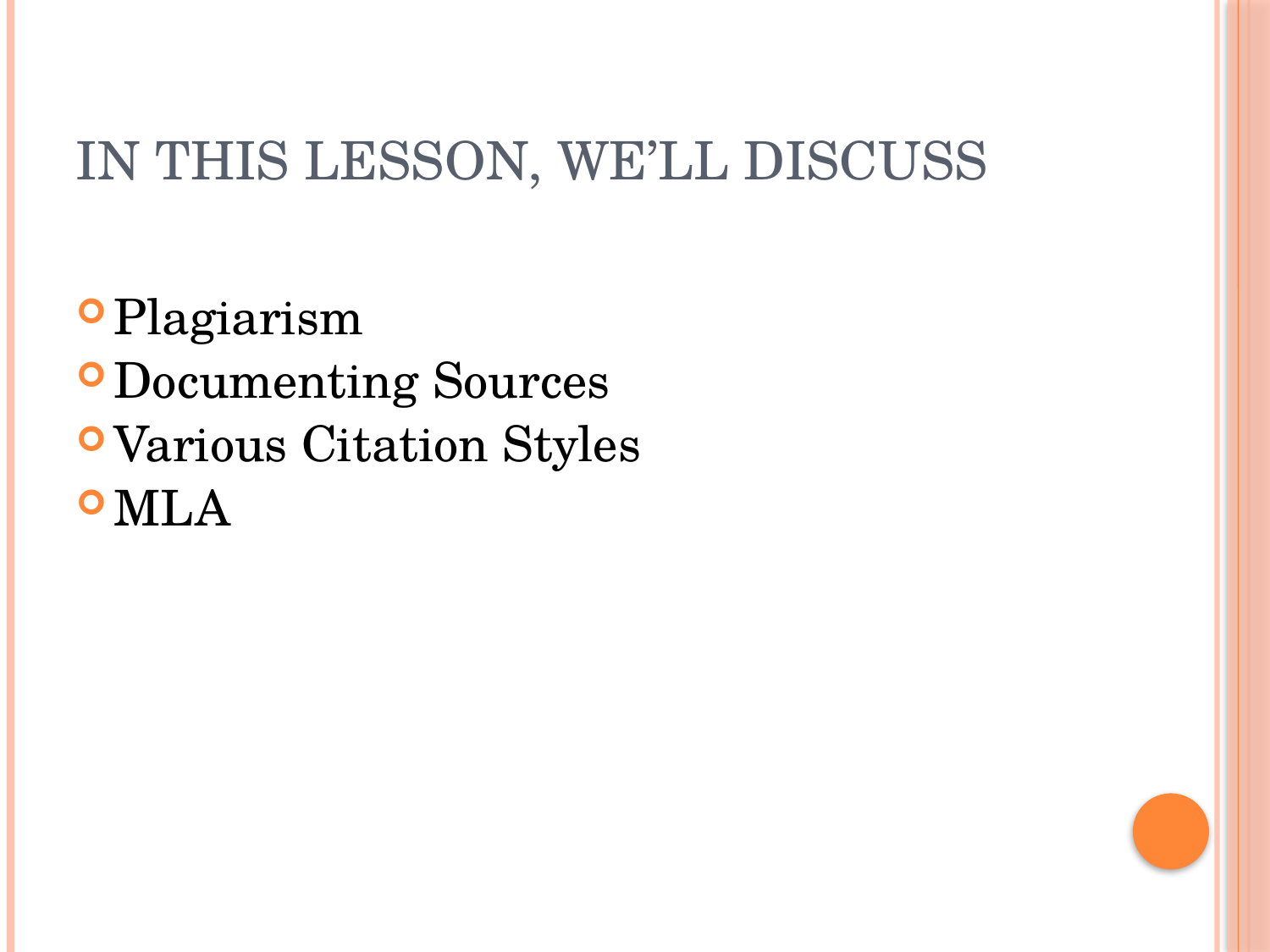

# In this lesson, we’ll discuss
Plagiarism
Documenting Sources
Various Citation Styles
MLA